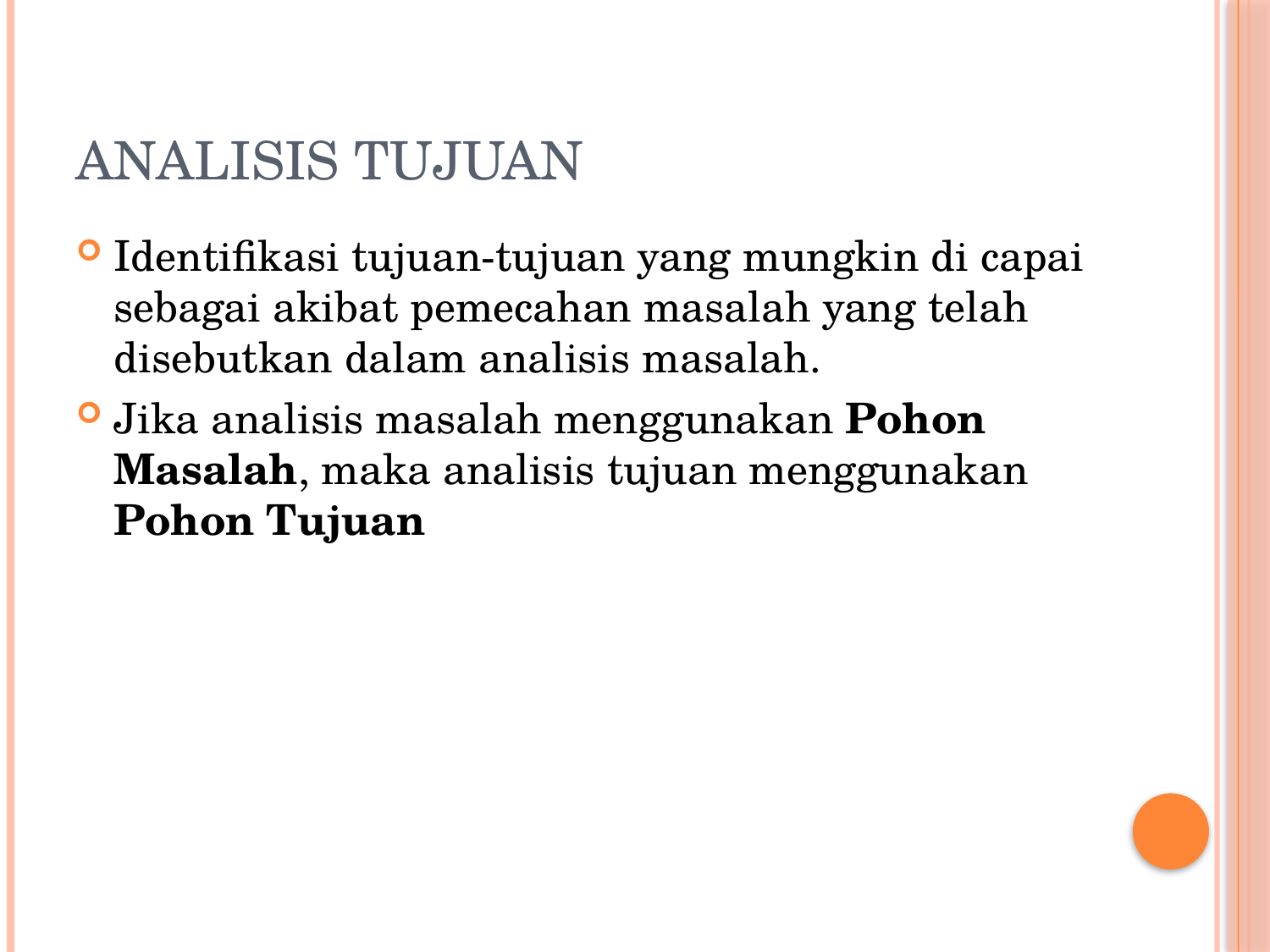

# Analisis Tujuan
Identifikasi tujuan-tujuan yang mungkin di capai sebagai akibat pemecahan masalah yang telah disebutkan dalam analisis masalah.
Jika analisis masalah menggunakan Pohon Masalah, maka analisis tujuan menggunakan Pohon Tujuan